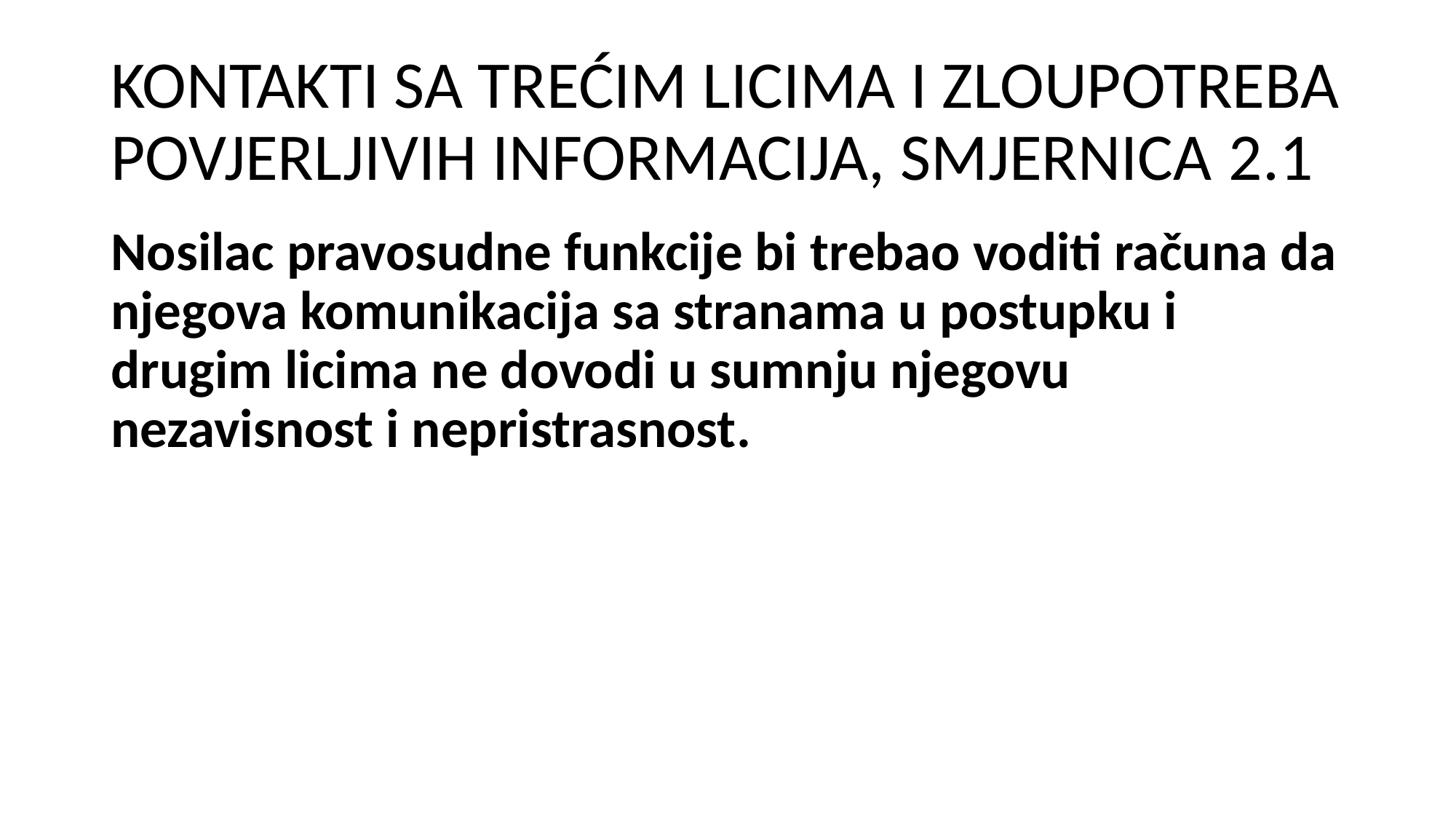

# KONTAKTI SA TREĆIM LICIMA I ZLOUPOTREBA POVJERLJIVIH INFORMACIJA, SMJERNICA 2.1
Nosilac pravosudne funkcije bi trebao voditi računa da njegova komunikacija sa stranama u postupku i drugim licima ne dovodi u sumnju njegovu nezavisnost i nepristrasnost.